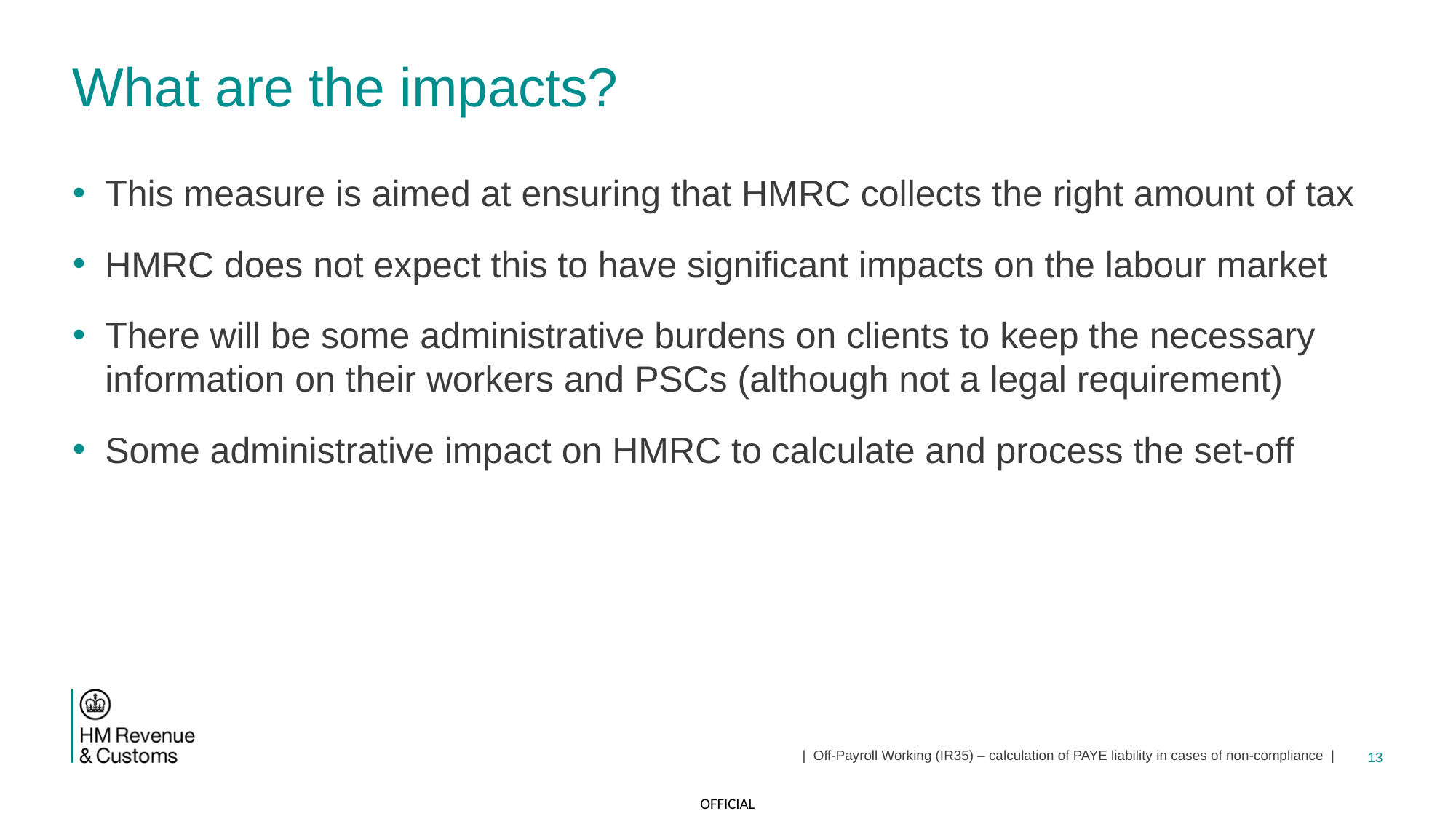

# What are the impacts?
This measure is aimed at ensuring that HMRC collects the right amount of tax
HMRC does not expect this to have significant impacts on the labour market
There will be some administrative burdens on clients to keep the necessary information on their workers and PSCs (although not a legal requirement)
Some administrative impact on HMRC to calculate and process the set-off
|  Off-Payroll Working (IR35) – calculation of PAYE liability in cases of non-compliance  |
13